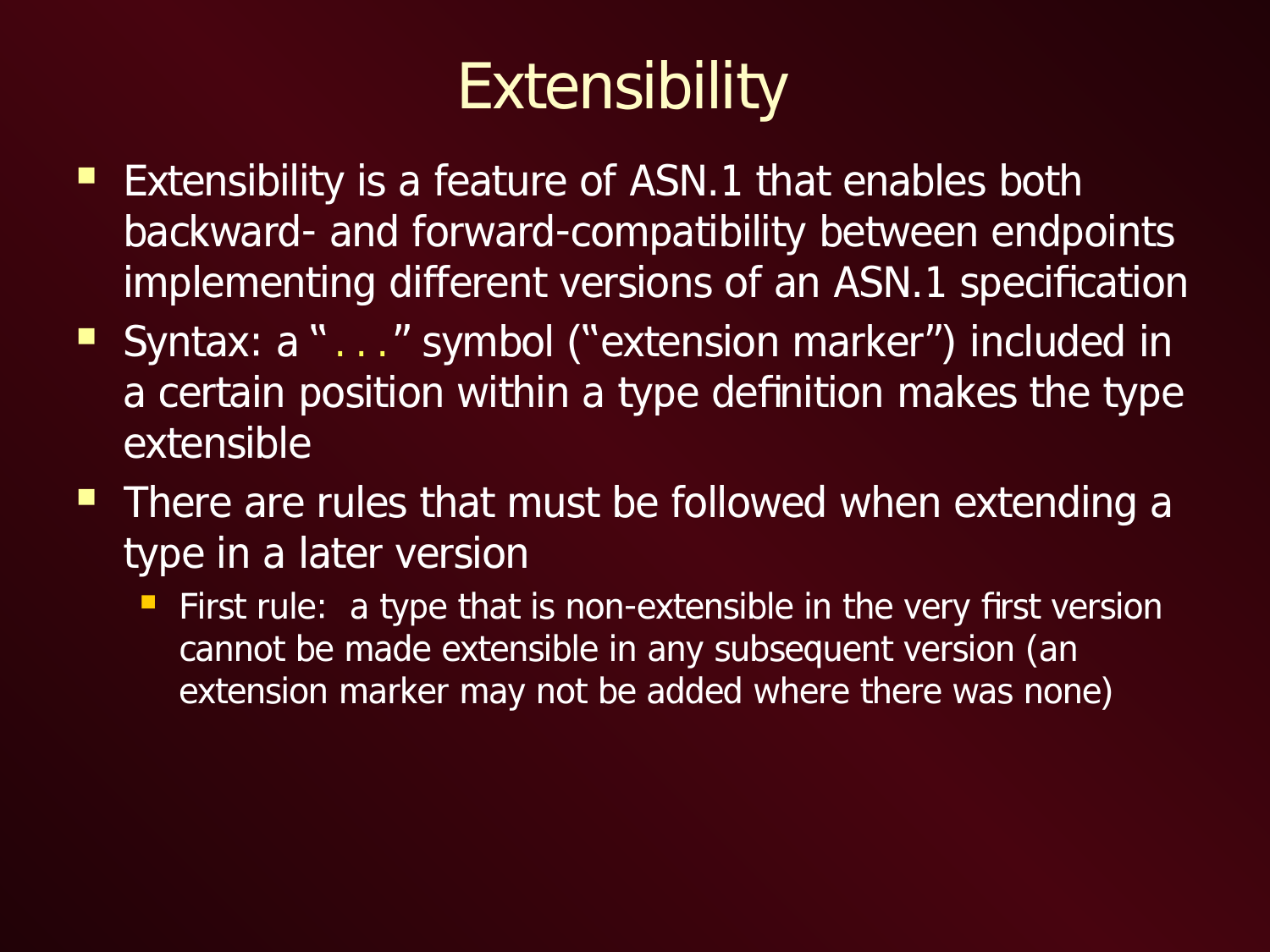

# Extensibility
Extensibility is a feature of ASN.1 that enables both backward- and forward-compatibility between endpoints implementing different versions of an ASN.1 specification
Syntax: a “...” symbol (“extension marker”) included in a certain position within a type definition makes the type extensible
There are rules that must be followed when extending a type in a later version
First rule:  a type that is non-extensible in the very first version cannot be made extensible in any subsequent version (an extension marker may not be added where there was none)